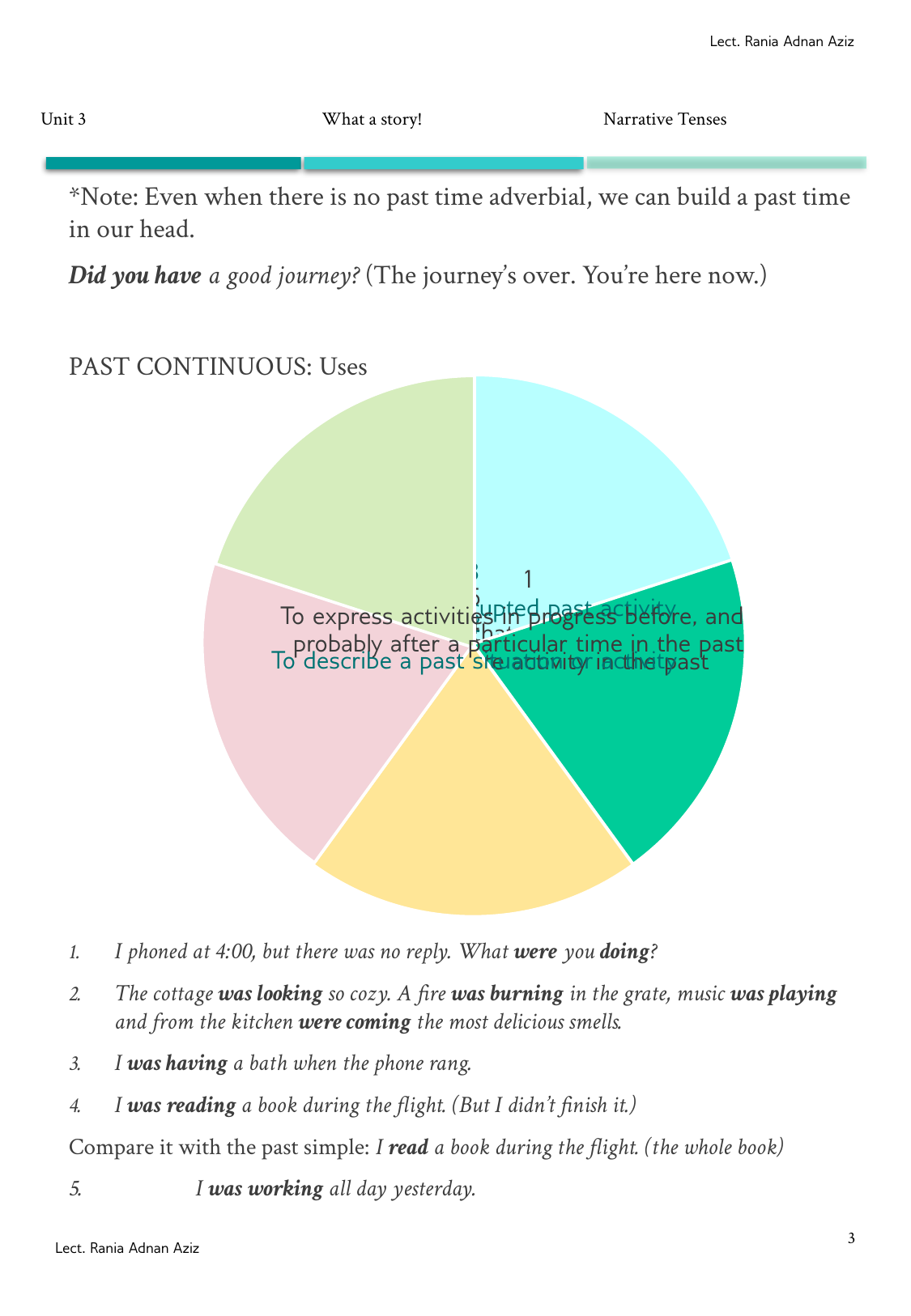

| Unit 3 | What a story! | Narrative Tenses |
| --- | --- | --- |
*Note: Even when there is no past time adverbial, we can build a past time in our head.
Did you have a good journey? (The journey’s over. You’re here now.)

Past continuous: Uses

I phoned at 4:00, but there was no reply. What were you doing?
The cottage was looking so cozy. A fire was burning in the grate, music was playing and from the kitchen were coming the most delicious smells.
I was having a bath when the phone rang.
I was reading a book during the flight. (But I didn’t finish it.)
Compare it with the past simple: I read a book during the flight. (the whole book)
5.	 I was working all day yesterday.

5
To express an activity that was in progress at every moment during a period of time

4
To express an incomplete activity in the past
3
To express an interrupted past activity

2
To describe a past situation or activity
              1
To express activities in progress before, and probably after a particular time in the past

3